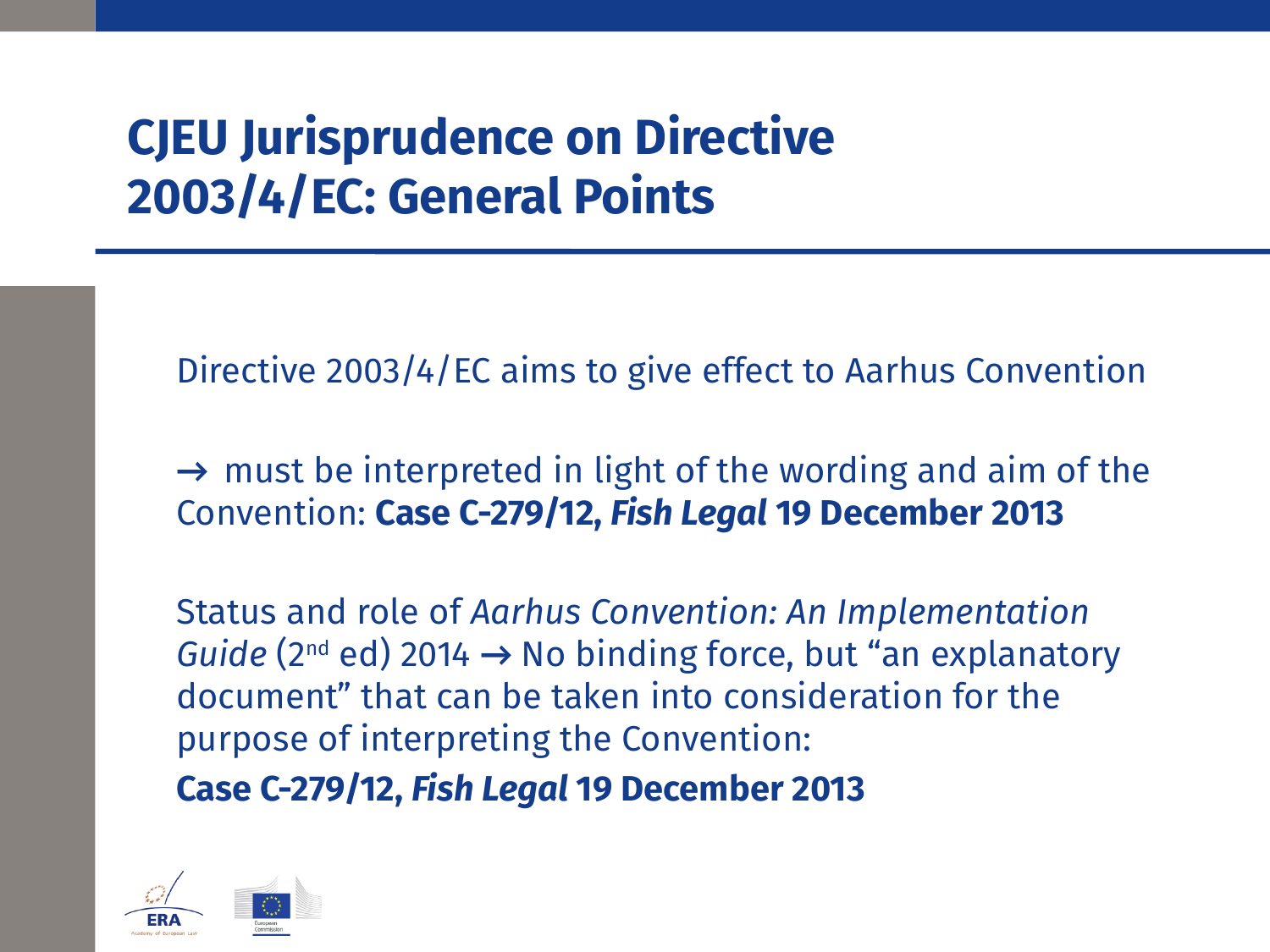

# CJEU Jurisprudence on Directive 2003/4/EC: General Points

	Directive 2003/4/EC aims to give effect to Aarhus Convention

	→  must be interpreted in light of the wording and aim of the Convention: Case C-279/12, Fish Legal 19 December 2013

	Status and role of Aarhus Convention: An Implementation Guide (2nd ed) 2014 → No binding force, but “an explanatory document” that can be taken into consideration for the purpose of interpreting the Convention:
	Case C-279/12, Fish Legal 19 December 2013